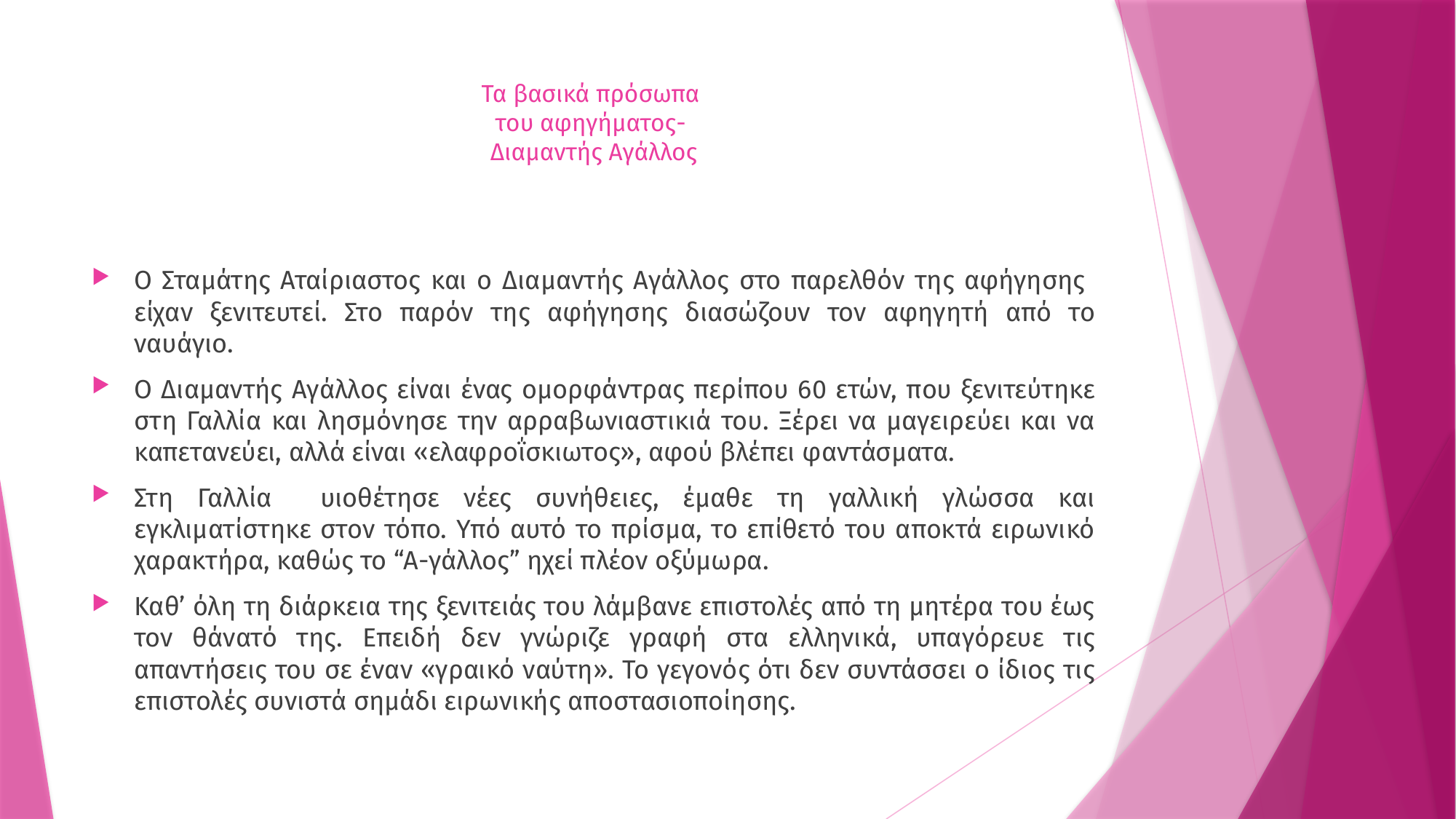

# Τα βασικά πρόσωπα του αφηγήματος- Διαμαντής Αγάλλος
Ο Σταμάτης Αταίριαστος και ο Διαμαντής Αγάλλος στο παρελθόν της αφήγησης  είχαν ξενιτευτεί. Στο παρόν της αφήγησης διασώζουν τον αφηγητή από το ναυάγιο.
Ο Διαμαντής Αγάλλος είναι ένας ομορφάντρας περίπου 60 ετών, που ξενιτεύτηκε στη Γαλλία και λησμόνησε την αρραβωνιαστικιά του. Ξέρει να μαγειρεύει και να καπετανεύει, αλλά είναι «ελαφροΐσκιωτος», αφού βλέπει φαντάσματα.
Στη Γαλλία  υιοθέτησε νέες συνήθειες, έμαθε τη γαλλική γλώσσα και εγκλιματίστηκε στον τόπο. Υπό αυτό το πρίσμα, το επίθετό του αποκτά ειρωνικό χαρακτήρα, καθώς το “Α-γάλλος” ηχεί πλέον οξύμωρα.
Καθ’ όλη τη διάρκεια της ξενιτειάς του λάμβανε επιστολές από τη μητέρα του έως τον θάνατό της. Επειδή δεν γνώριζε γραφή στα ελληνικά, υπαγόρευε τις απαντήσεις του σε έναν «γραικό ναύτη». Το γεγονός ότι δεν συντάσσει ο ίδιος τις επιστολές συνιστά σημάδι ειρωνικής αποστασιοποίησης.